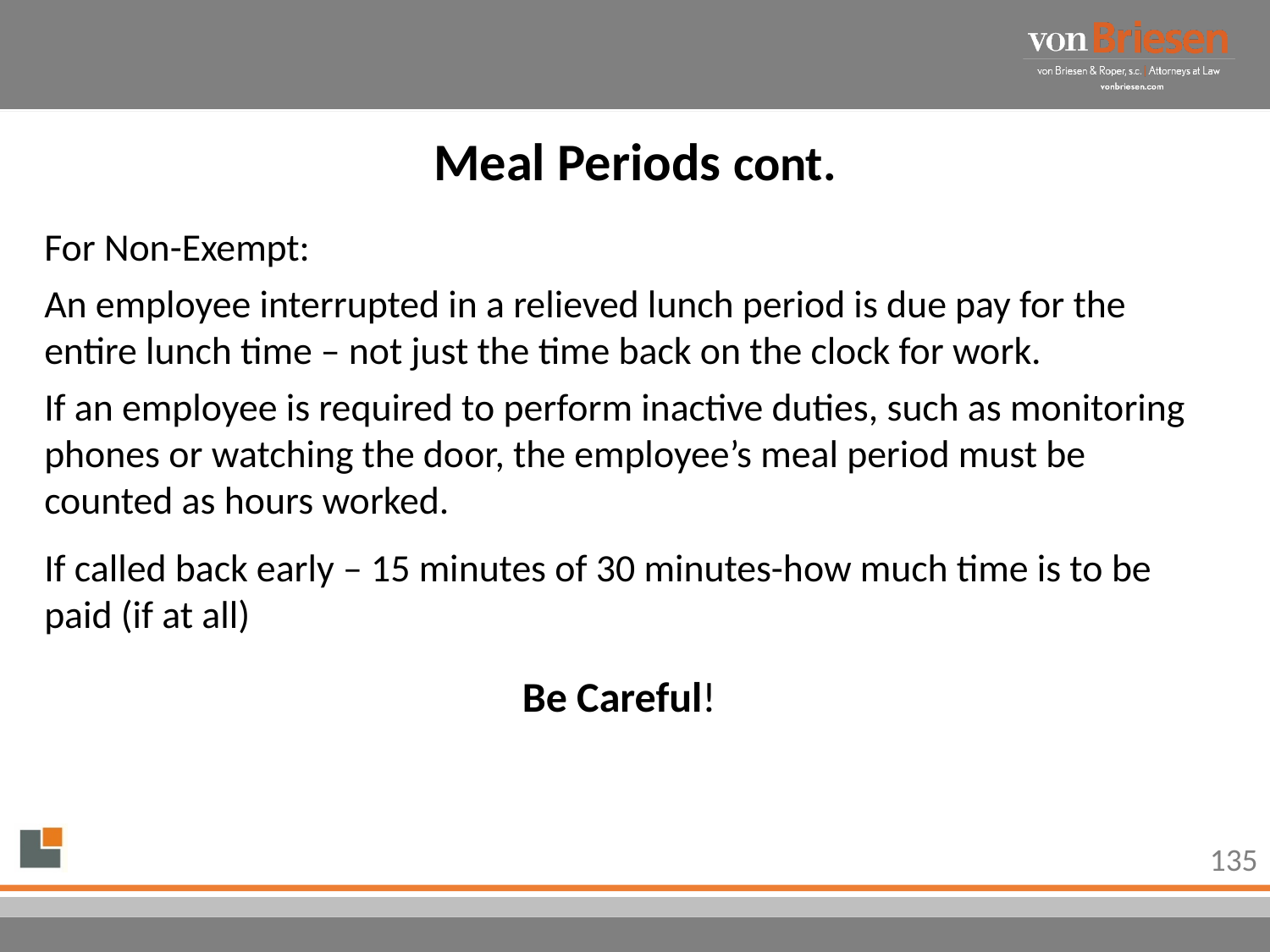

# Meal Periods cont.
For Non-Exempt:
An employee interrupted in a relieved lunch period is due pay for the entire lunch time – not just the time back on the clock for work.
If an employee is required to perform inactive duties, such as monitoring phones or watching the door, the employee’s meal period must be counted as hours worked.
If called back early – 15 minutes of 30 minutes-how much time is to be paid (if at all)
Be Careful!
135